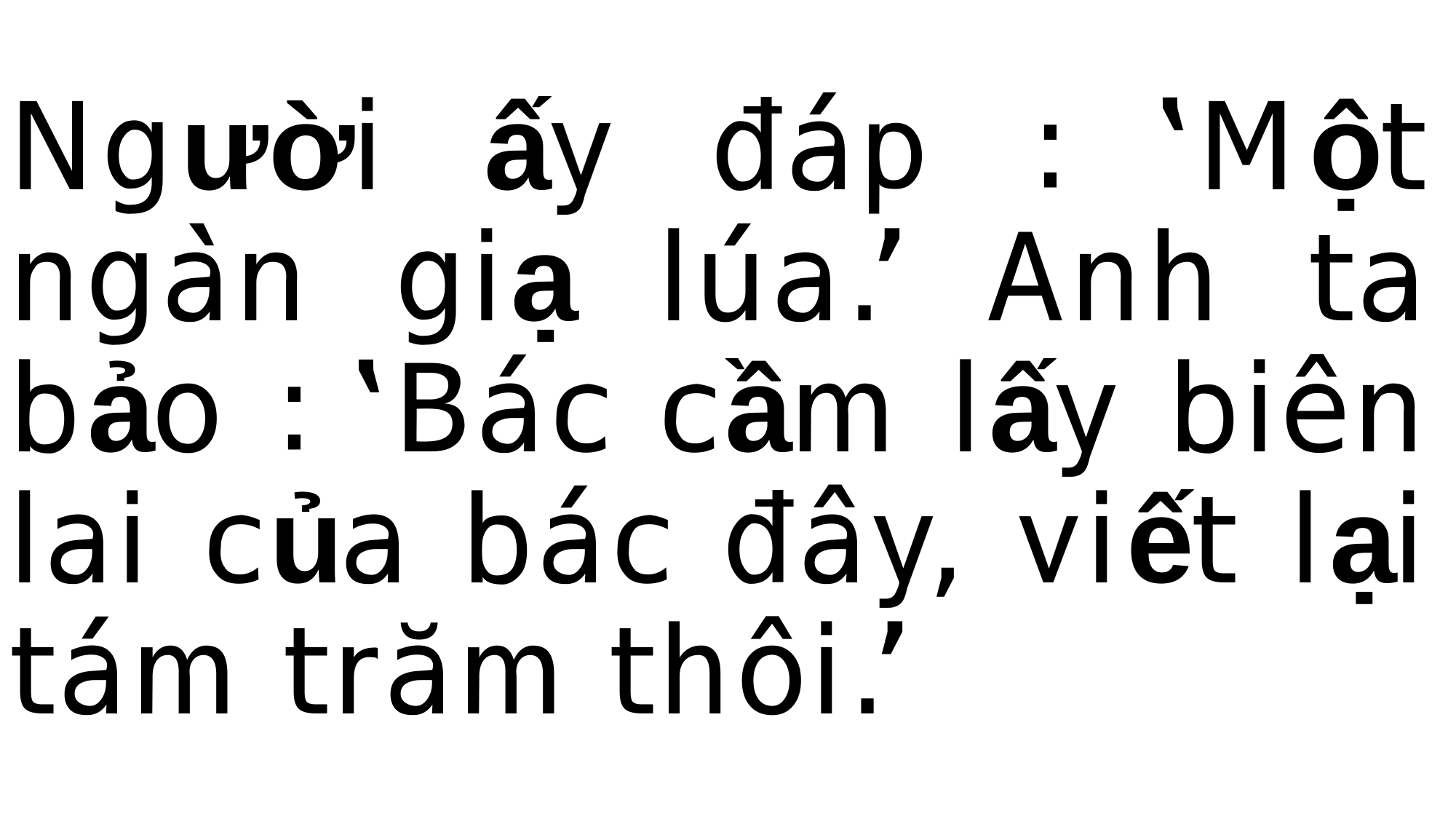

# Người ấy đáp : ‘Một ngàn giạ lúa.’ Anh ta bảo : ‘Bác cầm lấy biên lai của bác đây, viết lại tám trăm thôi.’